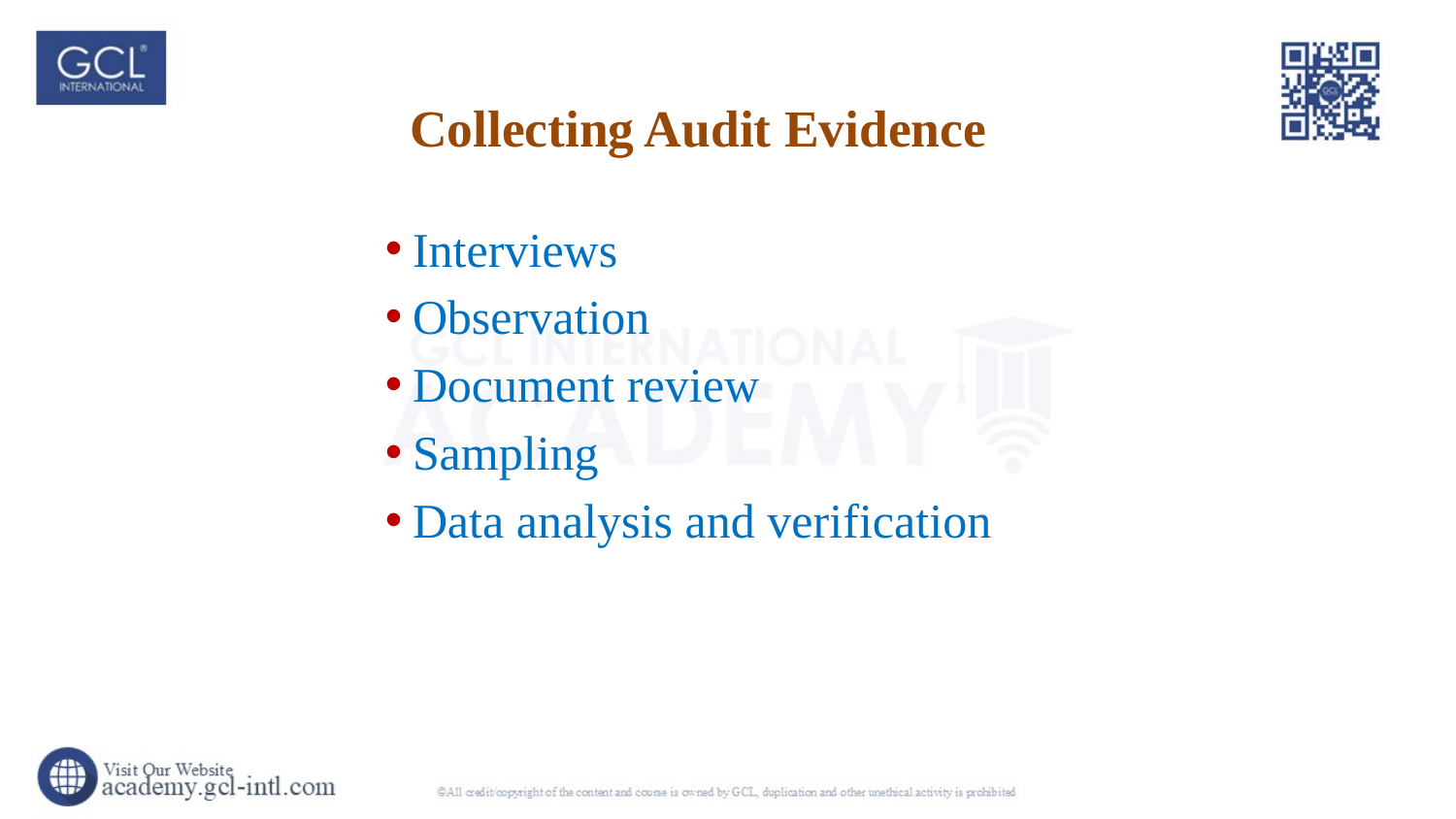

# Collecting Audit Evidence
Interviews
Observation
Document review
Sampling
Data analysis and verification